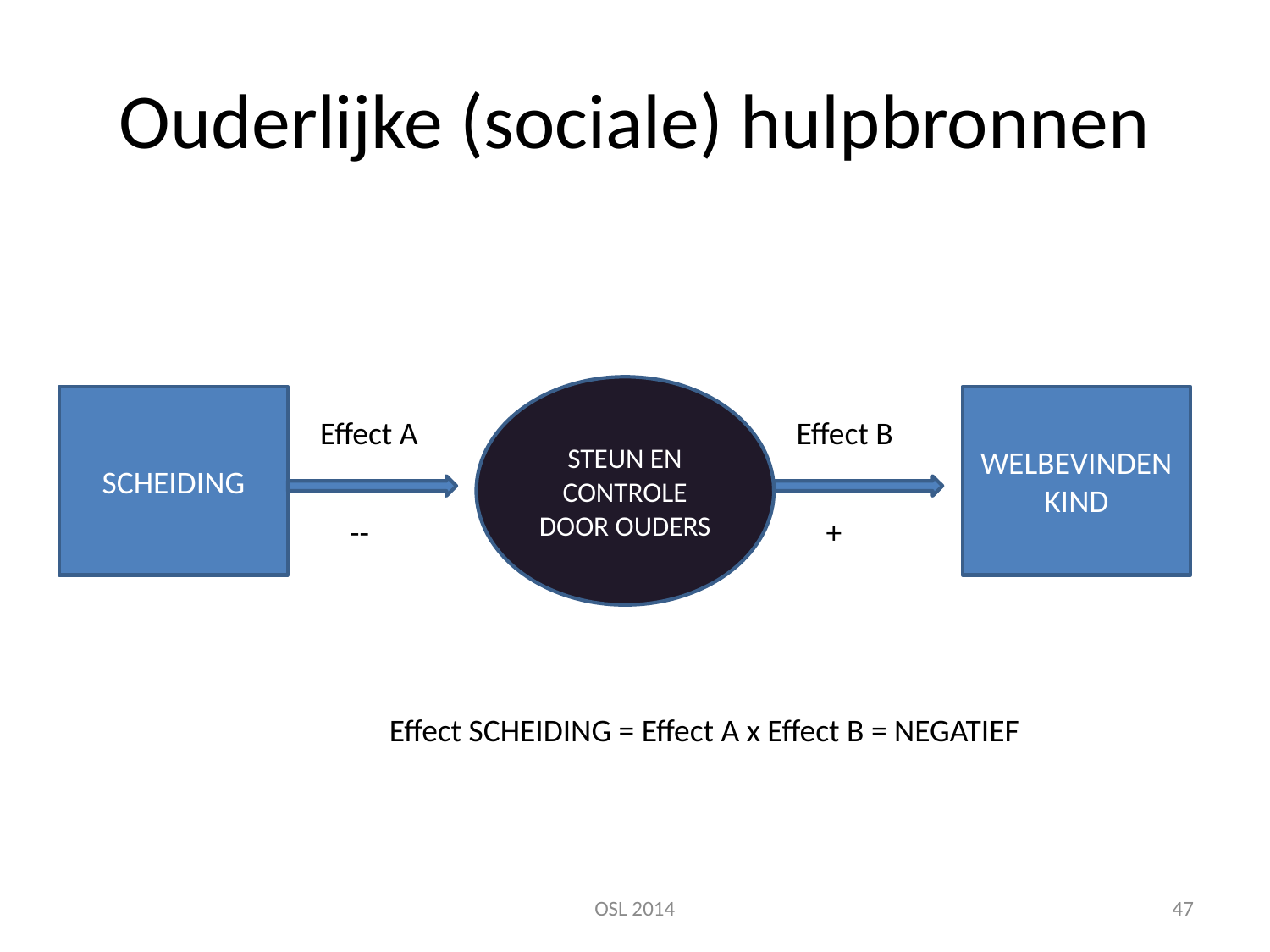

# Ouderlijke (sociale) hulpbronnen
STEUN EN CONTROLE DOOR OUDERS
SCHEIDING
WELBEVINDEN KIND
Effect A
Effect B

--
?
+
Effect SCHEIDING = Effect A x Effect B = NEGATIEF
OSL 2014
47